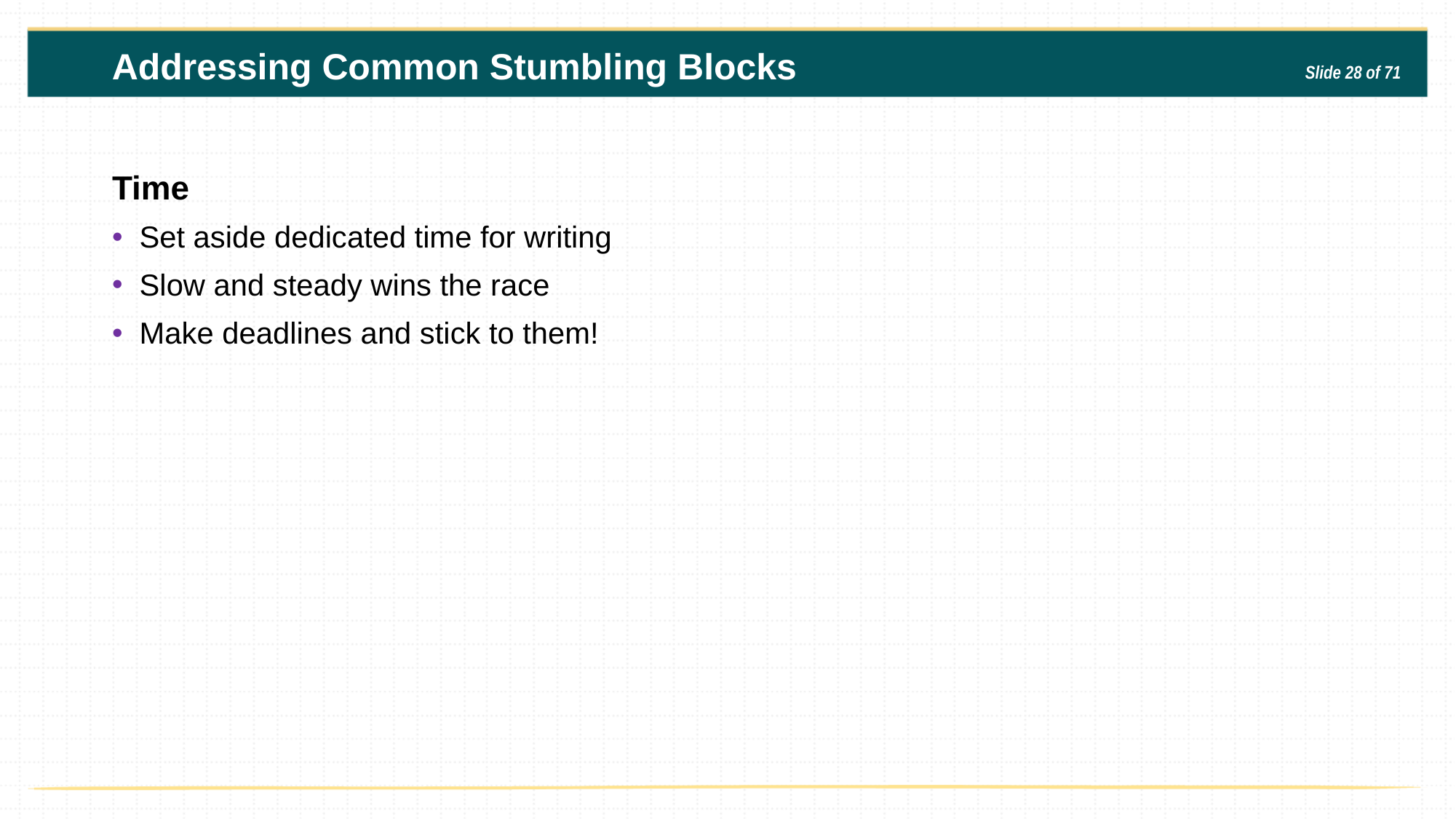

Addressing Common Stumbling Blocks
Slide 28 of 71
Time
Set aside dedicated time for writing
Slow and steady wins the race
Make deadlines and stick to them!